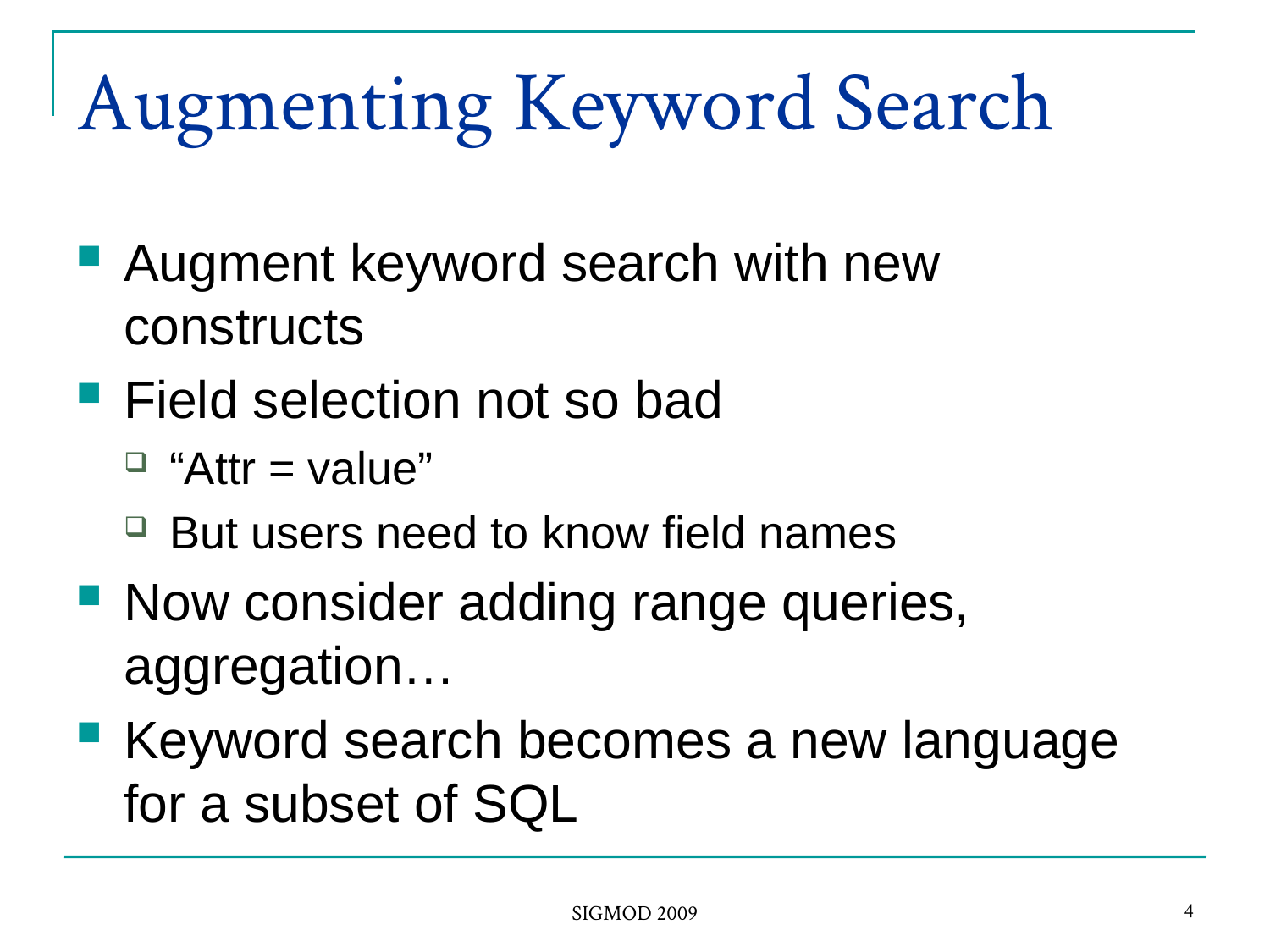

# Augmenting Keyword Search
Augment keyword search with new constructs
Field selection not so bad
“Attr = value”
But users need to know field names
Now consider adding range queries, aggregation…
Keyword search becomes a new language for a subset of SQL
4
SIGMOD 2009